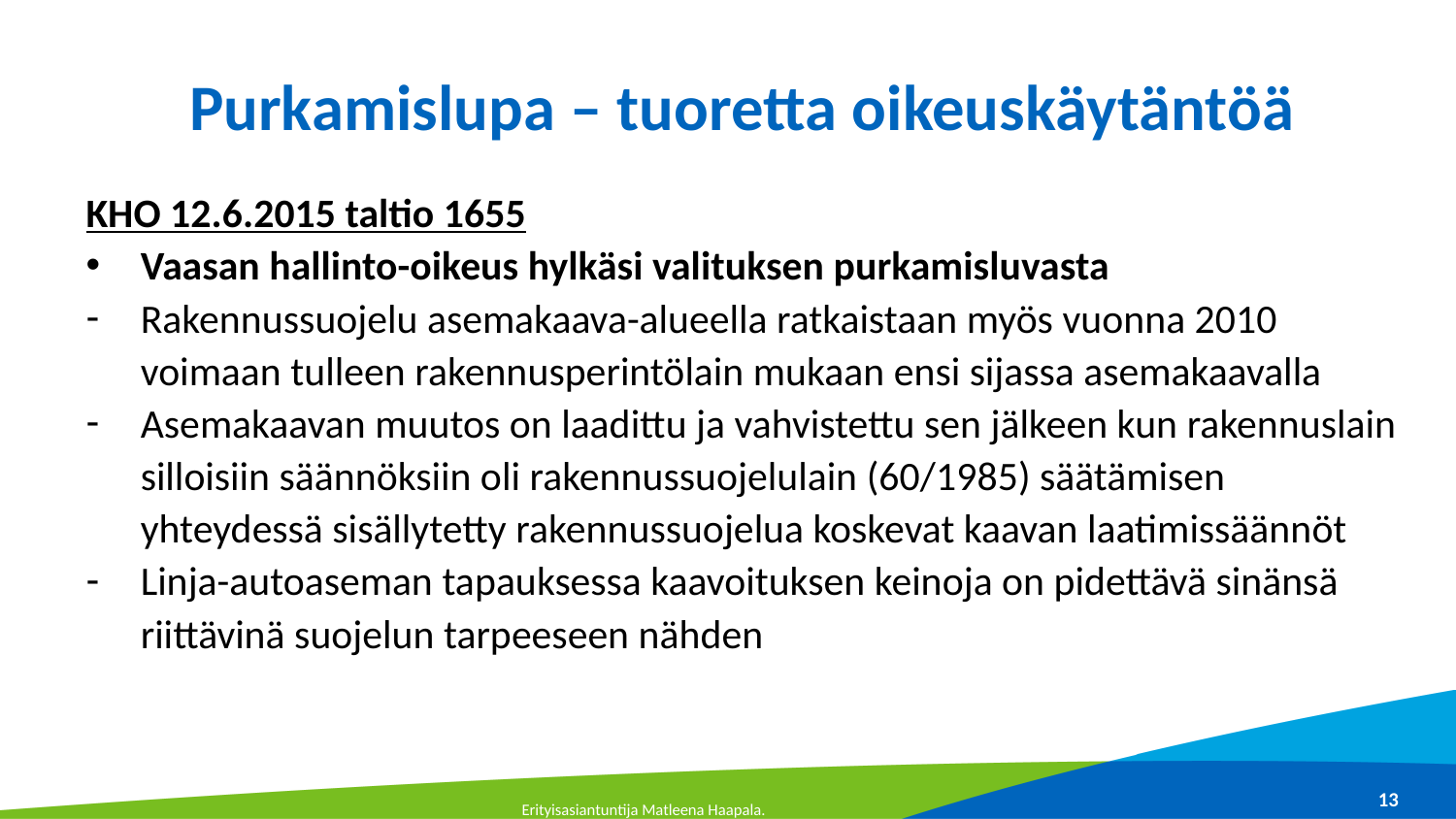

# Purkamislupa – tuoretta oikeuskäytäntöä
KHO 12.6.2015 taltio 1655
Vaasan hallinto-oikeus hylkäsi valituksen purkamisluvasta
Rakennussuojelu asemakaava-alueella ratkaistaan myös vuonna 2010 voimaan tulleen rakennusperintölain mukaan ensi sijassa asemakaavalla
Asemakaavan muutos on laadittu ja vahvistettu sen jälkeen kun rakennuslain silloisiin säännöksiin oli rakennussuojelulain (60/1985) säätämisen yhteydessä sisällytetty rakennussuojelua koskevat kaavan laatimissäännöt
Linja-autoaseman tapauksessa kaavoituksen keinoja on pidettävä sinänsä riittävinä suojelun tarpeeseen nähden

13
Erityisasiantuntija Matleena Haapala.